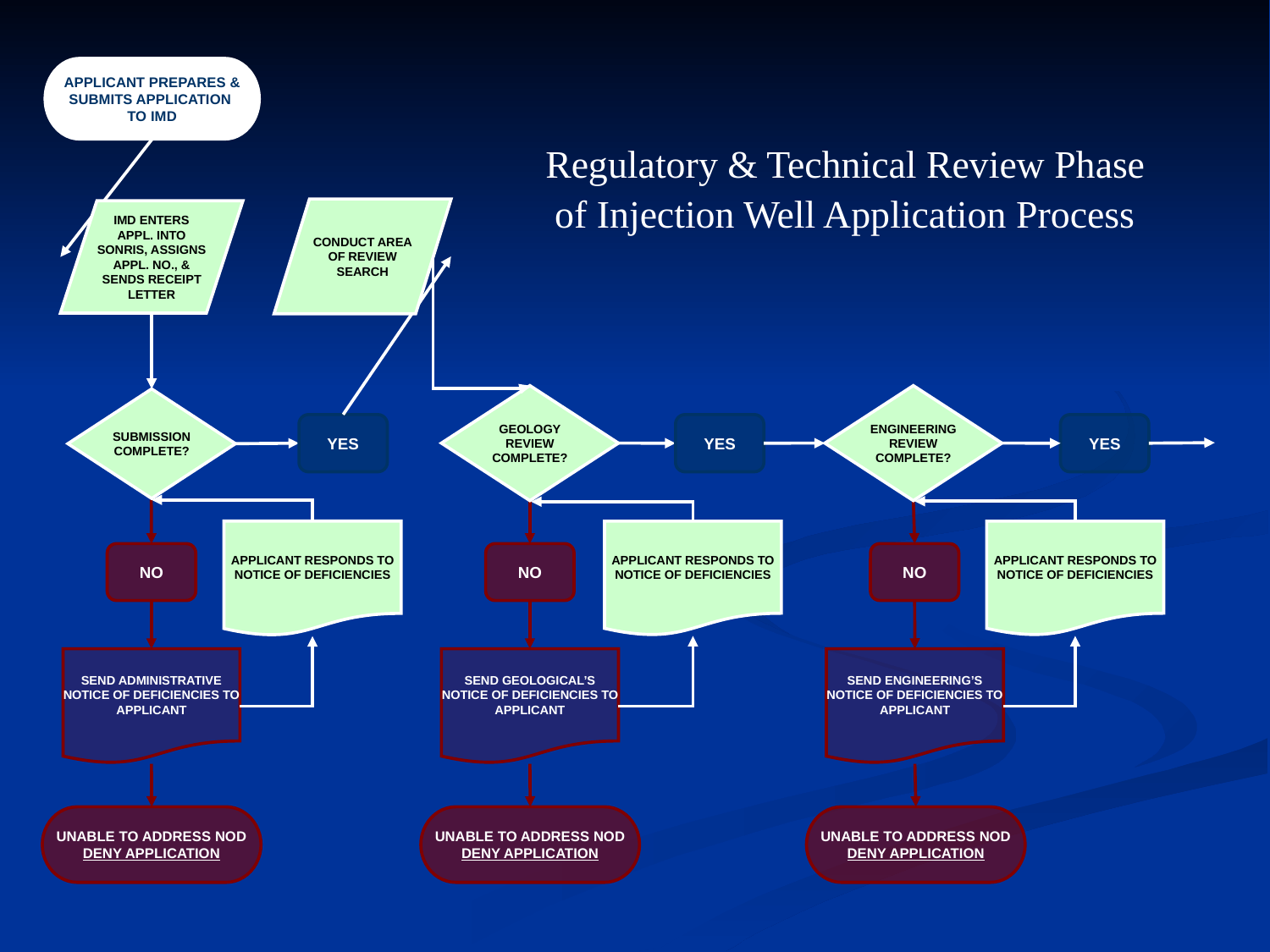

APPLICANT PREPARES &
SUBMITS APPLICATION
TO IMD
Regulatory & Technical Review Phase
of Injection Well Application Process
CONDUCT AREA OF REVIEW SEARCH
IMD ENTERS APPL. INTO SONRIS, ASSIGNS APPL. NO., & SENDS RECEIPT LETTER
GEOLOGY REVIEW COMPLETE?
ENGINEERING REVIEW COMPLETE?
SUBMISSION COMPLETE?
YES
YES
YES
APPLICANT RESPONDS TO NOTICE OF DEFICIENCIES
APPLICANT RESPONDS TO NOTICE OF DEFICIENCIES
APPLICANT RESPONDS TO NOTICE OF DEFICIENCIES
NO
NO
NO
SEND ADMINISTRATIVE
NOTICE OF DEFICIENCIES TO APPLICANT
SEND GEOLOGICAL’S
NOTICE OF DEFICIENCIES TO APPLICANT
SEND ENGINEERING’S
NOTICE OF DEFICIENCIES TO APPLICANT
UNABLE TO ADDRESS NOD DENY APPLICATION
UNABLE TO ADDRESS NOD DENY APPLICATION
UNABLE TO ADDRESS NOD DENY APPLICATION